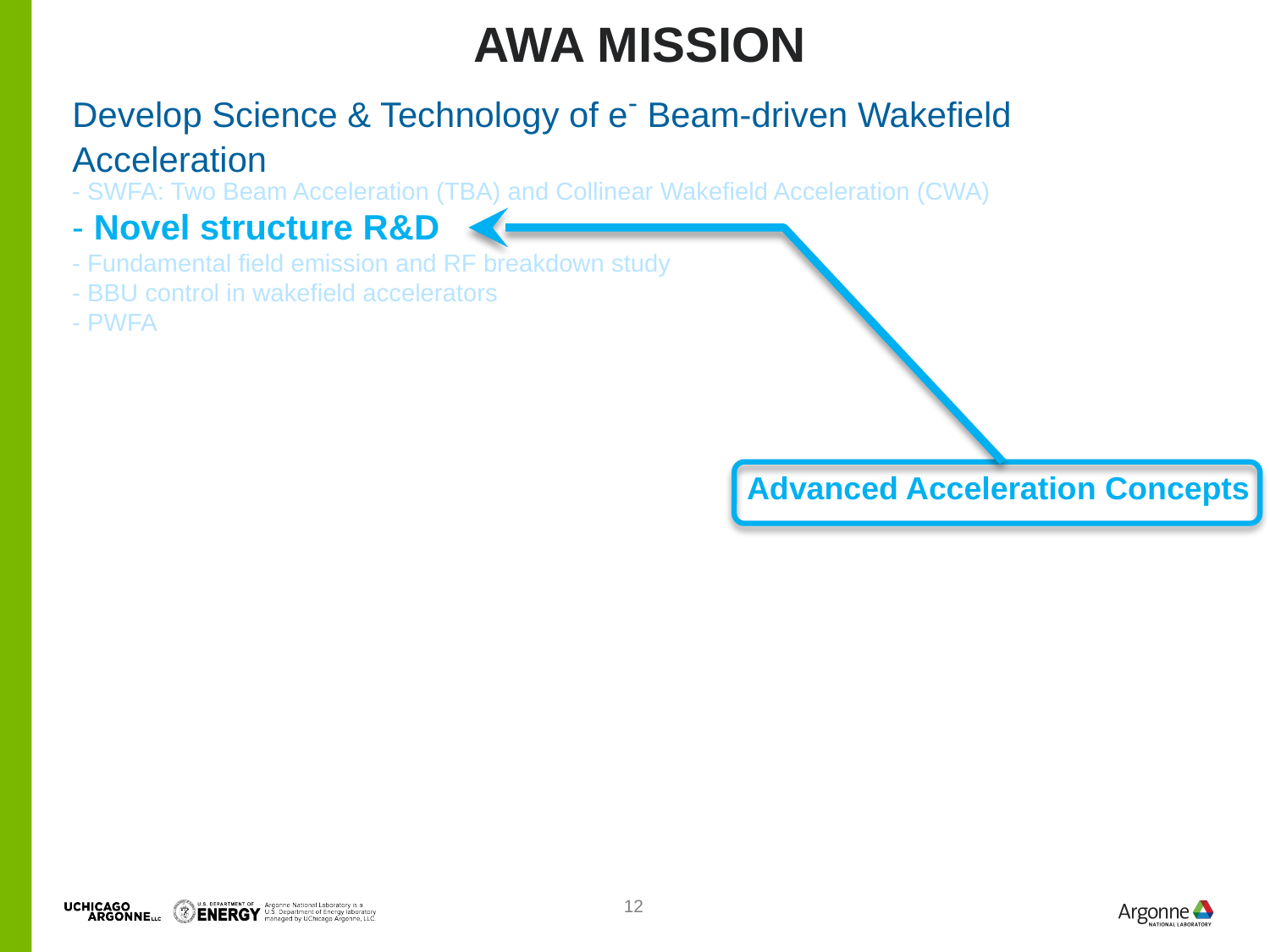

# AWA Mission
Develop Science & Technology of e- Beam-driven Wakefield Acceleration
- SWFA: Two Beam Acceleration (TBA) and Collinear Wakefield Acceleration (CWA)
- Novel structure R&D
- Fundamental field emission and RF breakdown study
- BBU control in wakefield accelerators
- PWFA

Advanced Acceleration Concepts

12